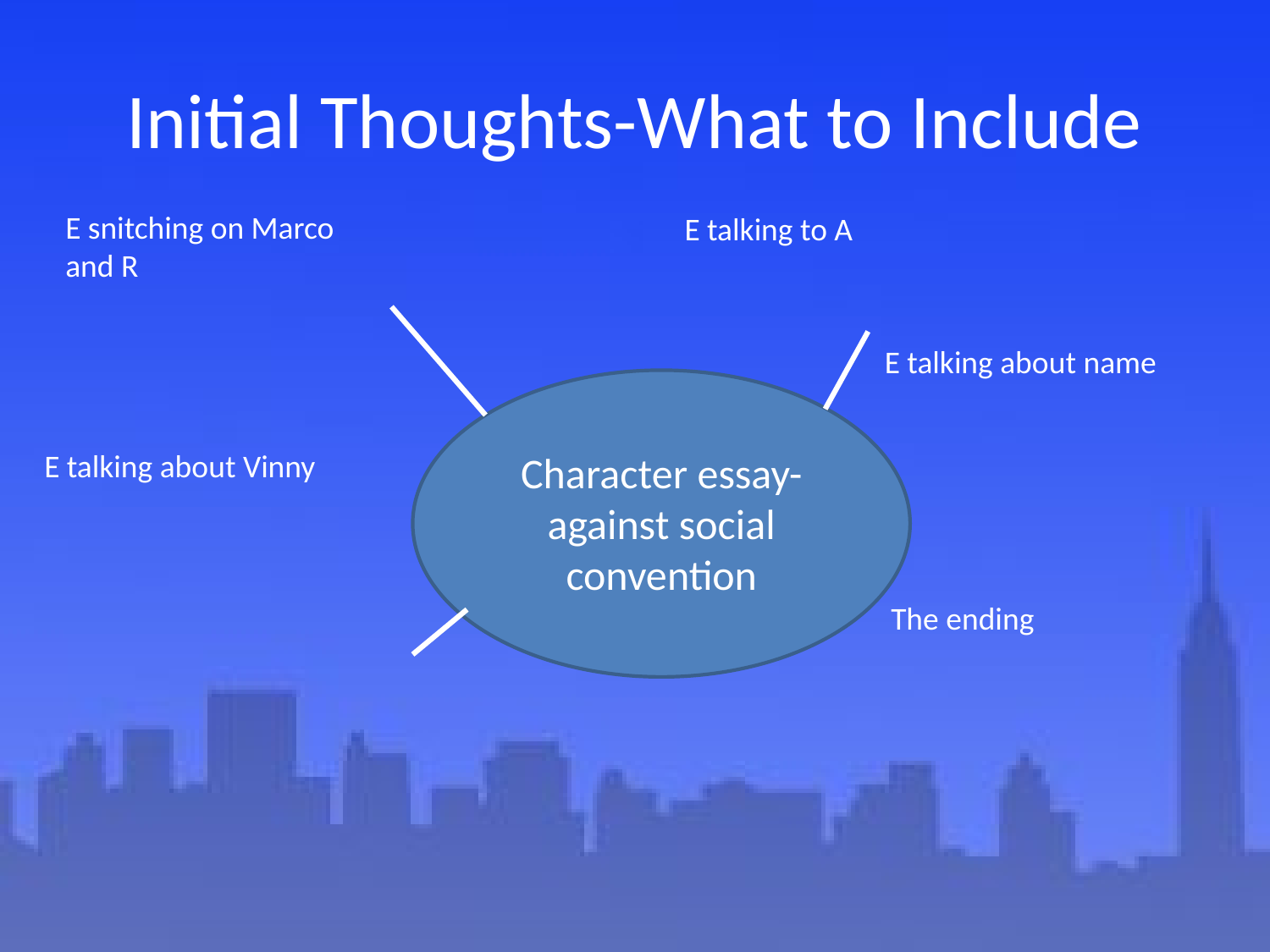

# Initial Thoughts-What to Include
E snitching on Marco and R
E talking to A
E talking about name

E talking about Vinny
Character essay-against social convention
The ending